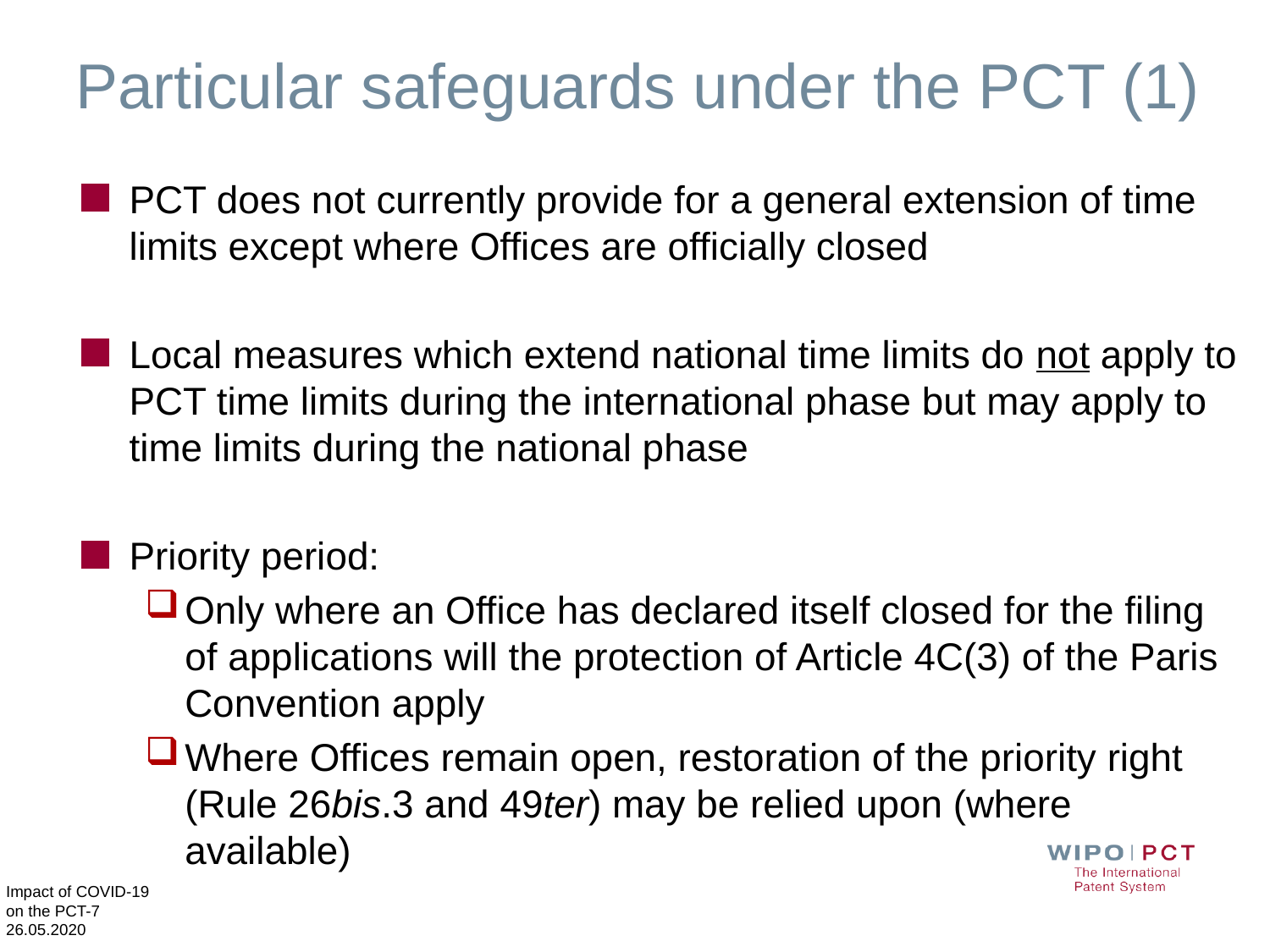

# Particular safeguards under the PCT (1)
PCT does not currently provide for a general extension of time limits except where Offices are officially closed

Local measures which extend national time limits do not apply to PCT time limits during the international phase but may apply to time limits during the national phase

Priority period:
Only where an Office has declared itself closed for the filing of applications will the protection of Article 4C(3) of the Paris Convention apply
Where Offices remain open, restoration of the priority right (Rule 26bis.3 and 49ter) may be relied upon (where available)